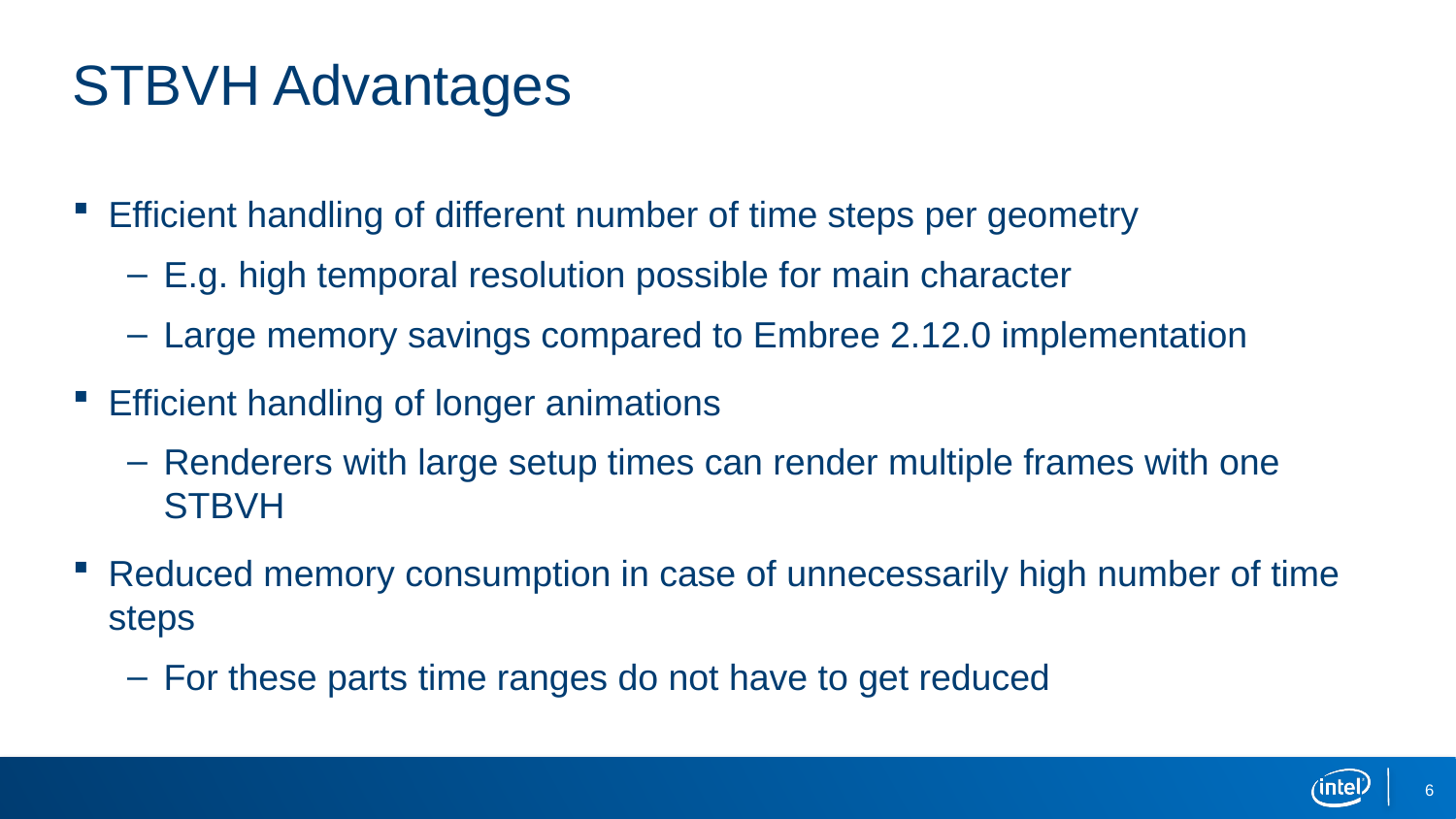

# STBVH Advantages
Efficient handling of different number of time steps per geometry
E.g. high temporal resolution possible for main character
Large memory savings compared to Embree 2.12.0 implementation
Efficient handling of longer animations
Renderers with large setup times can render multiple frames with one STBVH
Reduced memory consumption in case of unnecessarily high number of time steps
For these parts time ranges do not have to get reduced

6